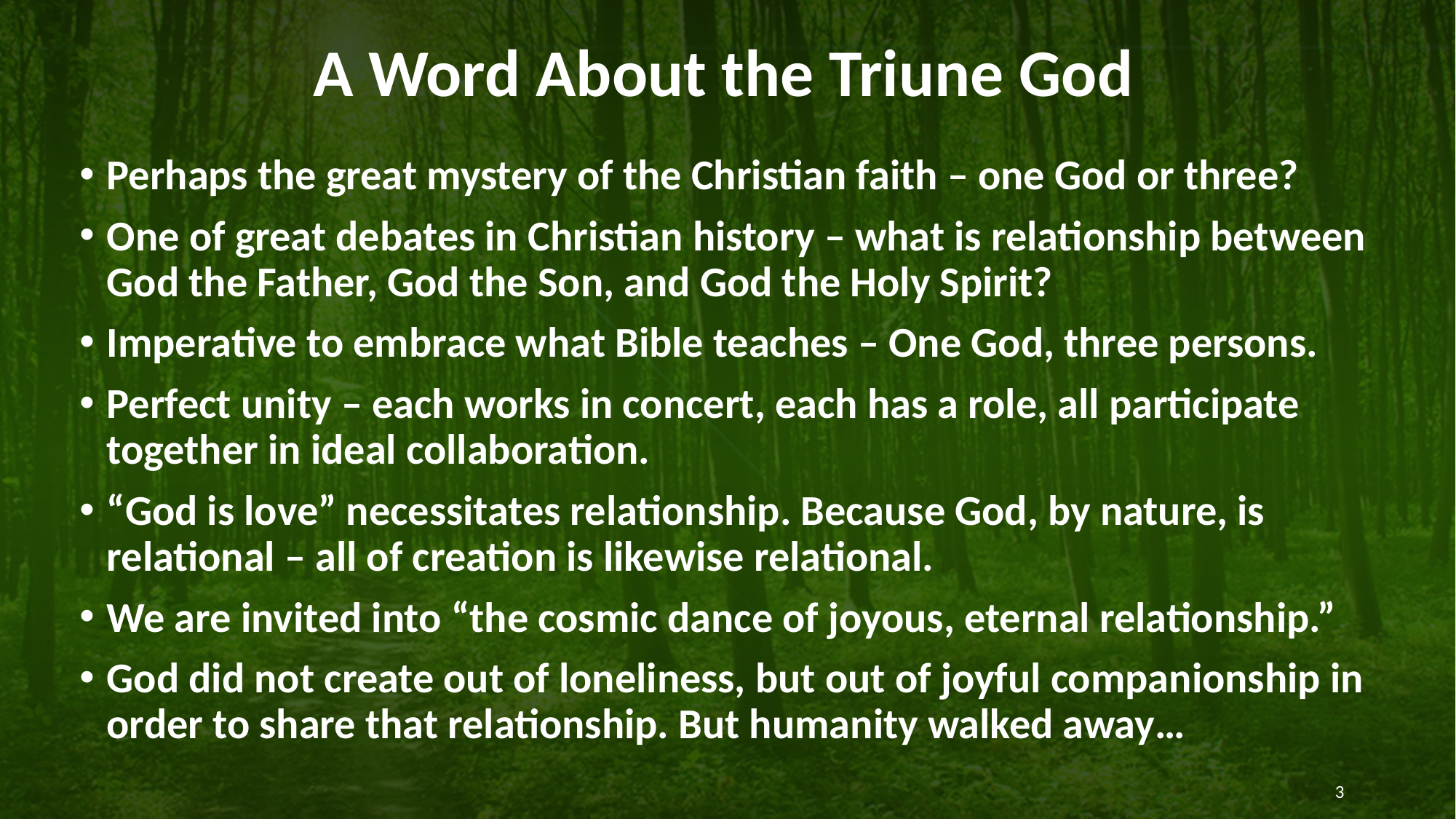

# A Word About the Triune God
Perhaps the great mystery of the Christian faith – one God or three?
One of great debates in Christian history – what is relationship between God the Father, God the Son, and God the Holy Spirit?
Imperative to embrace what Bible teaches – One God, three persons.
Perfect unity – each works in concert, each has a role, all participate together in ideal collaboration.
“God is love” necessitates relationship. Because God, by nature, is relational – all of creation is likewise relational.
We are invited into “the cosmic dance of joyous, eternal relationship.”
God did not create out of loneliness, but out of joyful companionship in order to share that relationship. But humanity walked away…

3